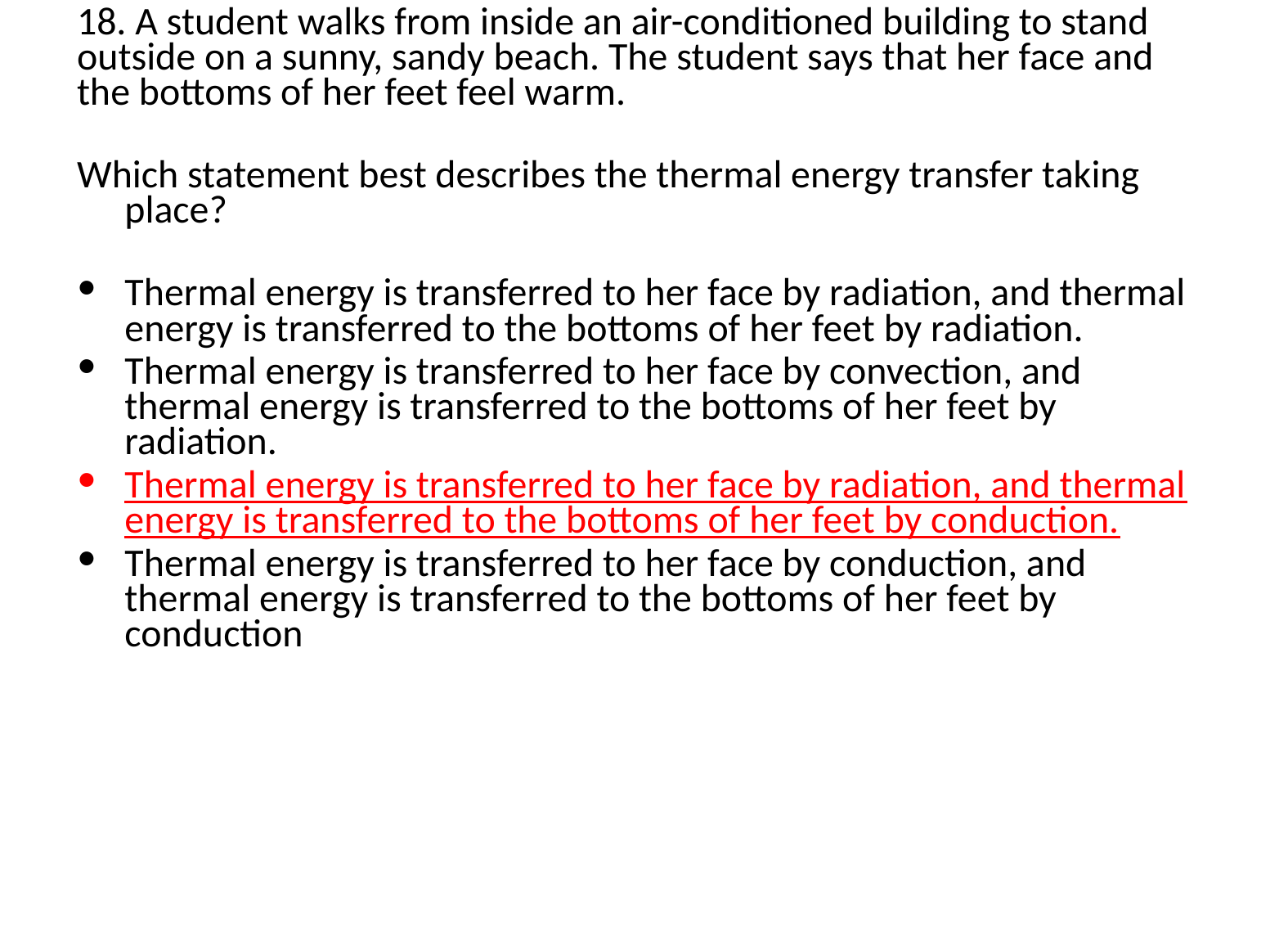

18. A student walks from inside an air-conditioned building to stand outside on a sunny, sandy beach. The student says that her face and the bottoms of her feet feel warm.

Which statement best describes the thermal energy transfer taking place?

Thermal energy is transferred to her face by radiation, and thermal energy is transferred to the bottoms of her feet by radiation.
Thermal energy is transferred to her face by convection, and thermal energy is transferred to the bottoms of her feet by radiation.
Thermal energy is transferred to her face by radiation, and thermal energy is transferred to the bottoms of her feet by conduction.
Thermal energy is transferred to her face by conduction, and thermal energy is transferred to the bottoms of her feet by conduction